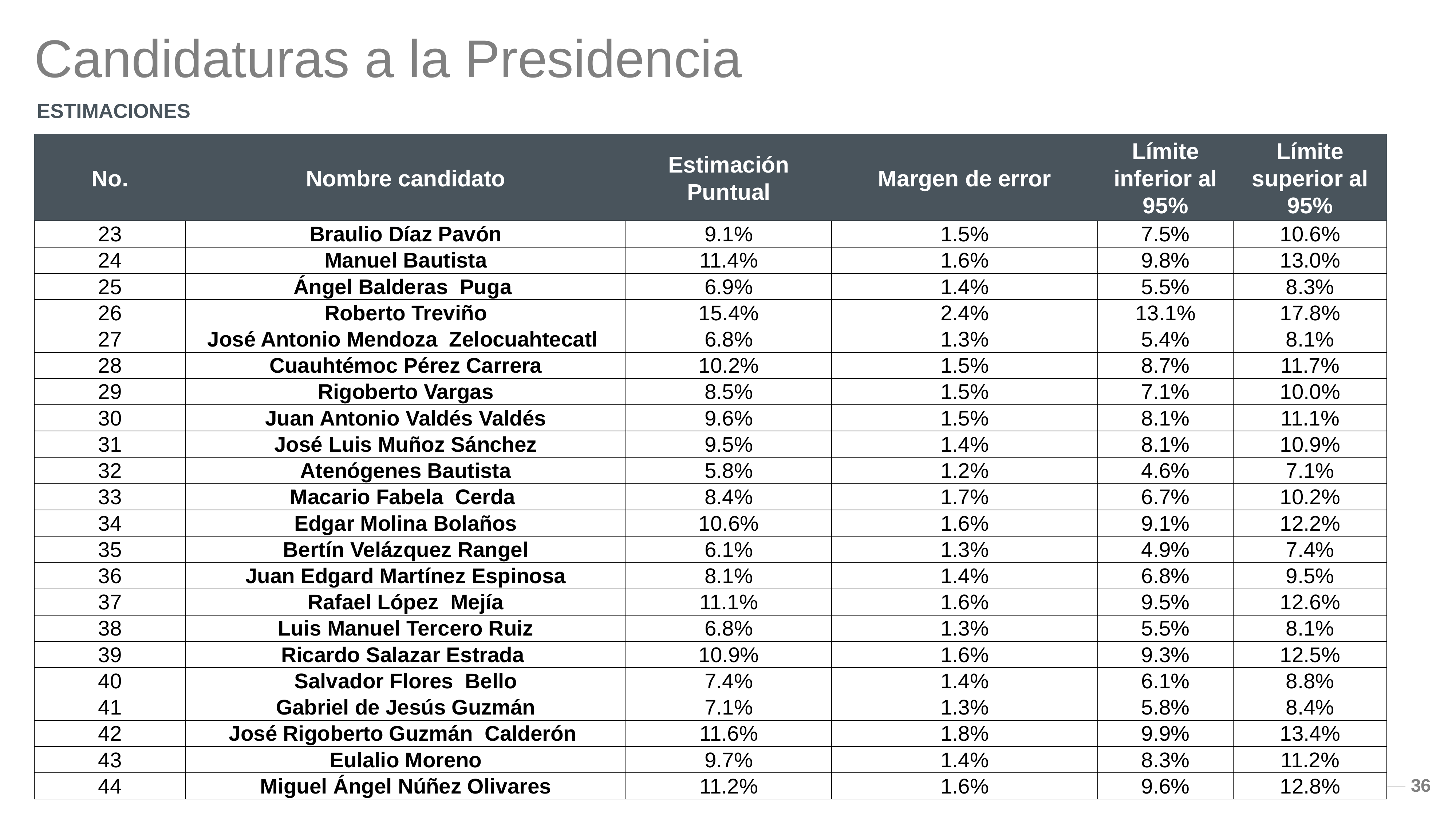

Candidaturas a la Presidencia
ESTIMACIONES
| No. | Nombre candidato | Estimación Puntual | Margen de error | Límite inferior al 95% | Límite superior al 95% |
| --- | --- | --- | --- | --- | --- |
| 23 | Braulio Díaz Pavón | 9.1% | 1.5% | 7.5% | 10.6% |
| 24 | Manuel Bautista | 11.4% | 1.6% | 9.8% | 13.0% |
| 25 | Ángel Balderas Puga | 6.9% | 1.4% | 5.5% | 8.3% |
| 26 | Roberto Treviño | 15.4% | 2.4% | 13.1% | 17.8% |
| 27 | José Antonio Mendoza Zelocuahtecatl | 6.8% | 1.3% | 5.4% | 8.1% |
| 28 | Cuauhtémoc Pérez Carrera | 10.2% | 1.5% | 8.7% | 11.7% |
| 29 | Rigoberto Vargas | 8.5% | 1.5% | 7.1% | 10.0% |
| 30 | Juan Antonio Valdés Valdés | 9.6% | 1.5% | 8.1% | 11.1% |
| 31 | José Luis Muñoz Sánchez | 9.5% | 1.4% | 8.1% | 10.9% |
| 32 | Atenógenes Bautista | 5.8% | 1.2% | 4.6% | 7.1% |
| 33 | Macario Fabela Cerda | 8.4% | 1.7% | 6.7% | 10.2% |
| 34 | Edgar Molina Bolaños | 10.6% | 1.6% | 9.1% | 12.2% |
| 35 | Bertín Velázquez Rangel | 6.1% | 1.3% | 4.9% | 7.4% |
| 36 | Juan Edgard Martínez Espinosa | 8.1% | 1.4% | 6.8% | 9.5% |
| 37 | Rafael López Mejía | 11.1% | 1.6% | 9.5% | 12.6% |
| 38 | Luis Manuel Tercero Ruiz | 6.8% | 1.3% | 5.5% | 8.1% |
| 39 | Ricardo Salazar Estrada | 10.9% | 1.6% | 9.3% | 12.5% |
| 40 | Salvador Flores Bello | 7.4% | 1.4% | 6.1% | 8.8% |
| 41 | Gabriel de Jesús Guzmán | 7.1% | 1.3% | 5.8% | 8.4% |
| 42 | José Rigoberto Guzmán Calderón | 11.6% | 1.8% | 9.9% | 13.4% |
| 43 | Eulalio Moreno | 9.7% | 1.4% | 8.3% | 11.2% |
| 44 | Miguel Ángel Núñez Olivares | 11.2% | 1.6% | 9.6% | 12.8% |
36